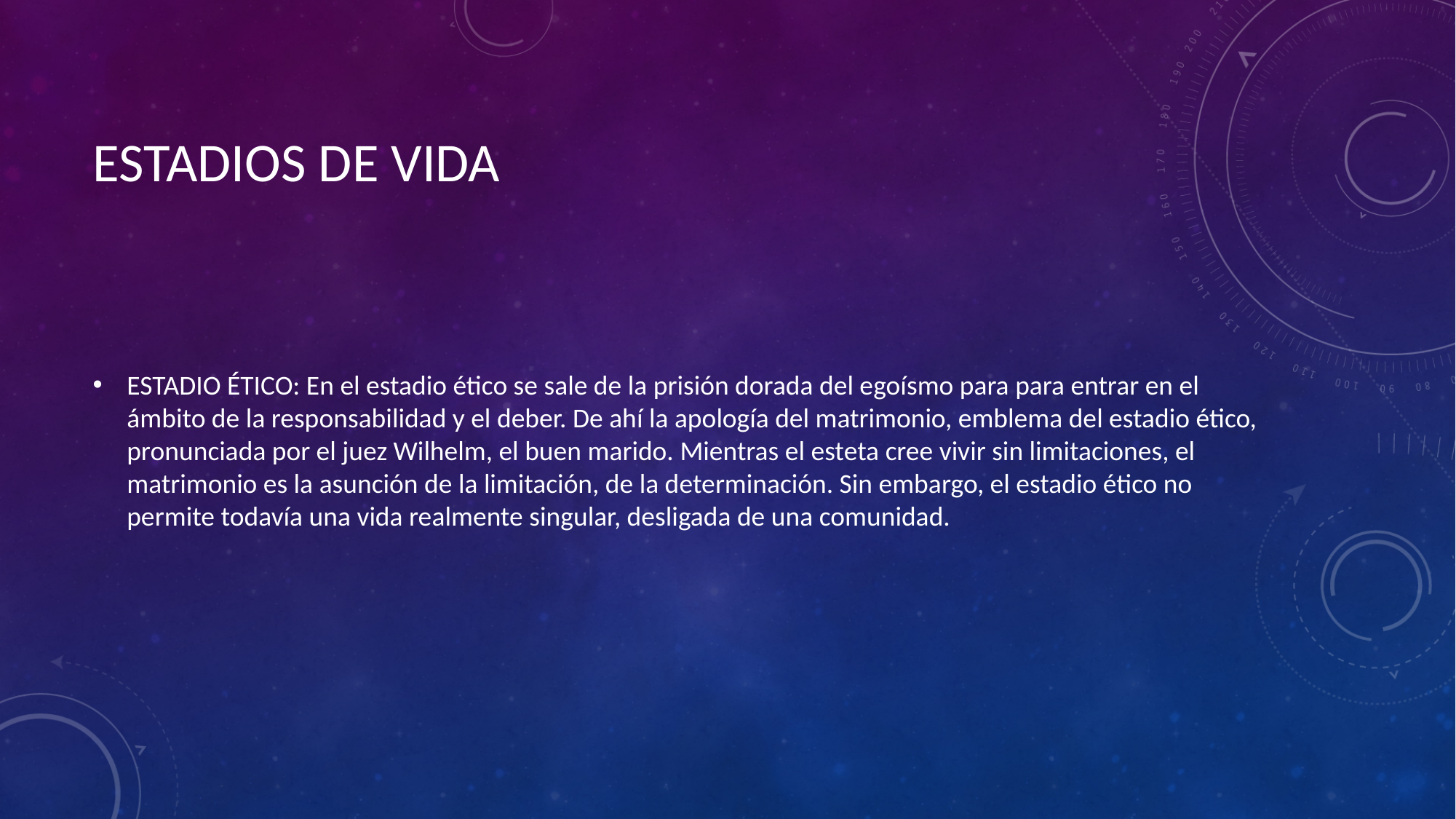

# Estadios de vida
ESTADIO ÉTICO: En el estadio ético se sale de la prisión dorada del egoísmo para para entrar en el ámbito de la responsabilidad y el deber. De ahí la apología del matrimonio, emblema del estadio ético, pronunciada por el juez Wilhelm, el buen marido. Mientras el esteta cree vivir sin limitaciones, el matrimonio es la asunción de la limitación, de la determinación. Sin embargo, el estadio ético no permite todavía una vida realmente singular, desligada de una comunidad.